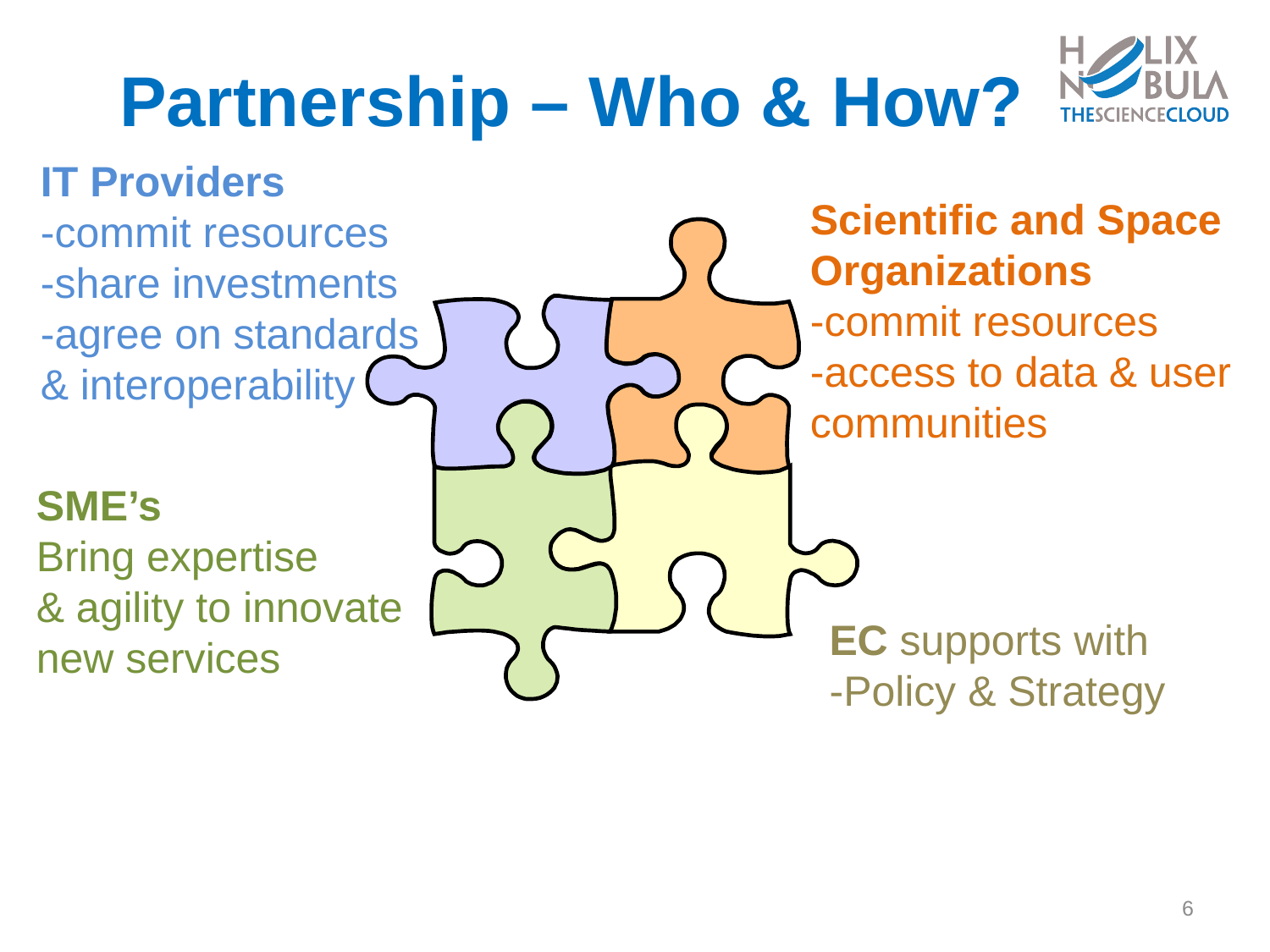

# Partnership – Who & How?
IT Providers
-commit resources
-share investments
-agree on standards
& interoperability

Scientific and Space
Organizations
-commit resources
-access to data & user
communities

SME’s
Bring expertise
& agility to innovate
new services
EC supports with
-Policy & Strategy
6